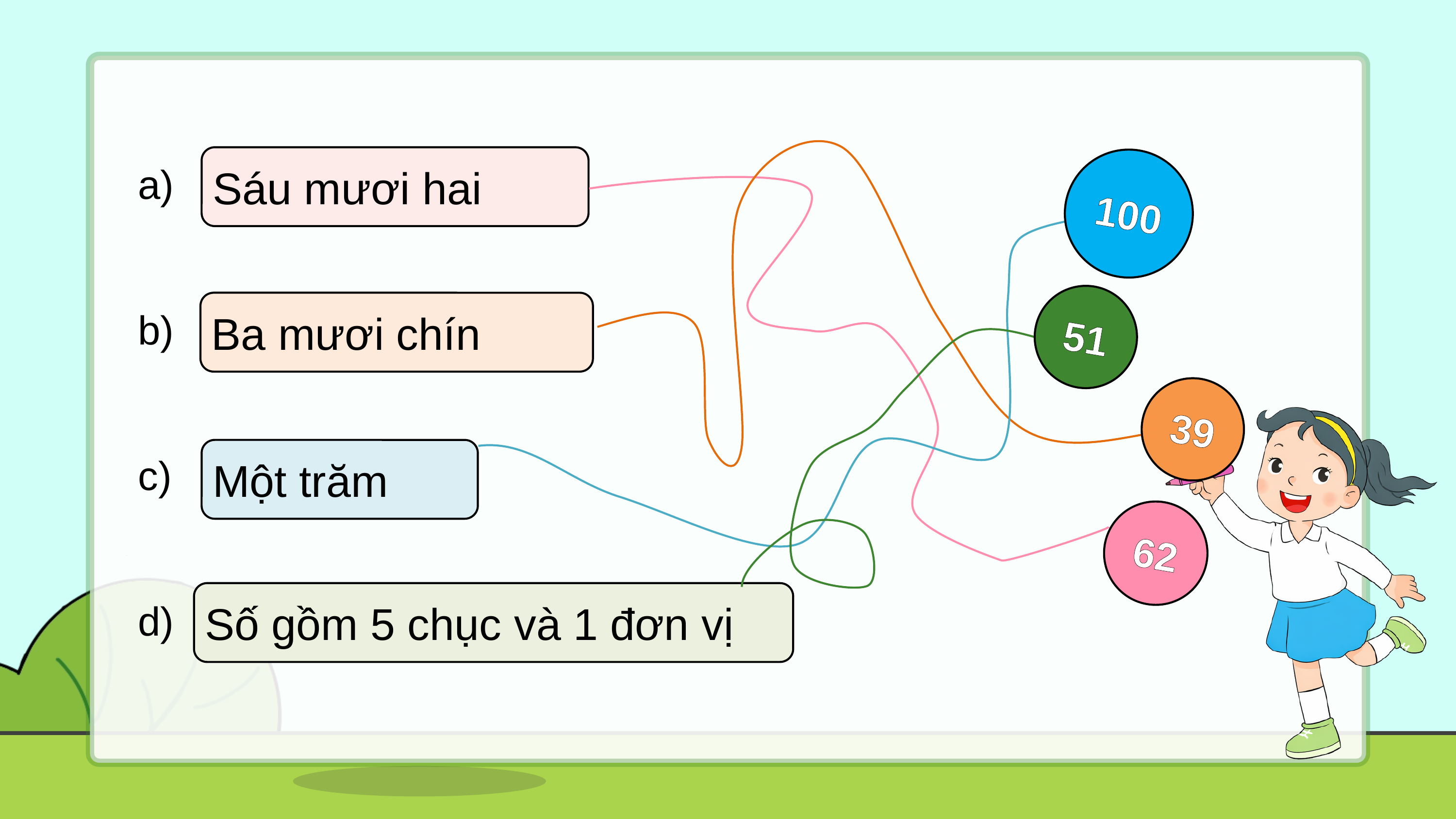

Sáu mươi hai
100
a)

b)

c)

d)
?

51
?
Ba mươi chín

39
?

Một trăm
62
?

Số gồm 5 chục và 1 đơn vị